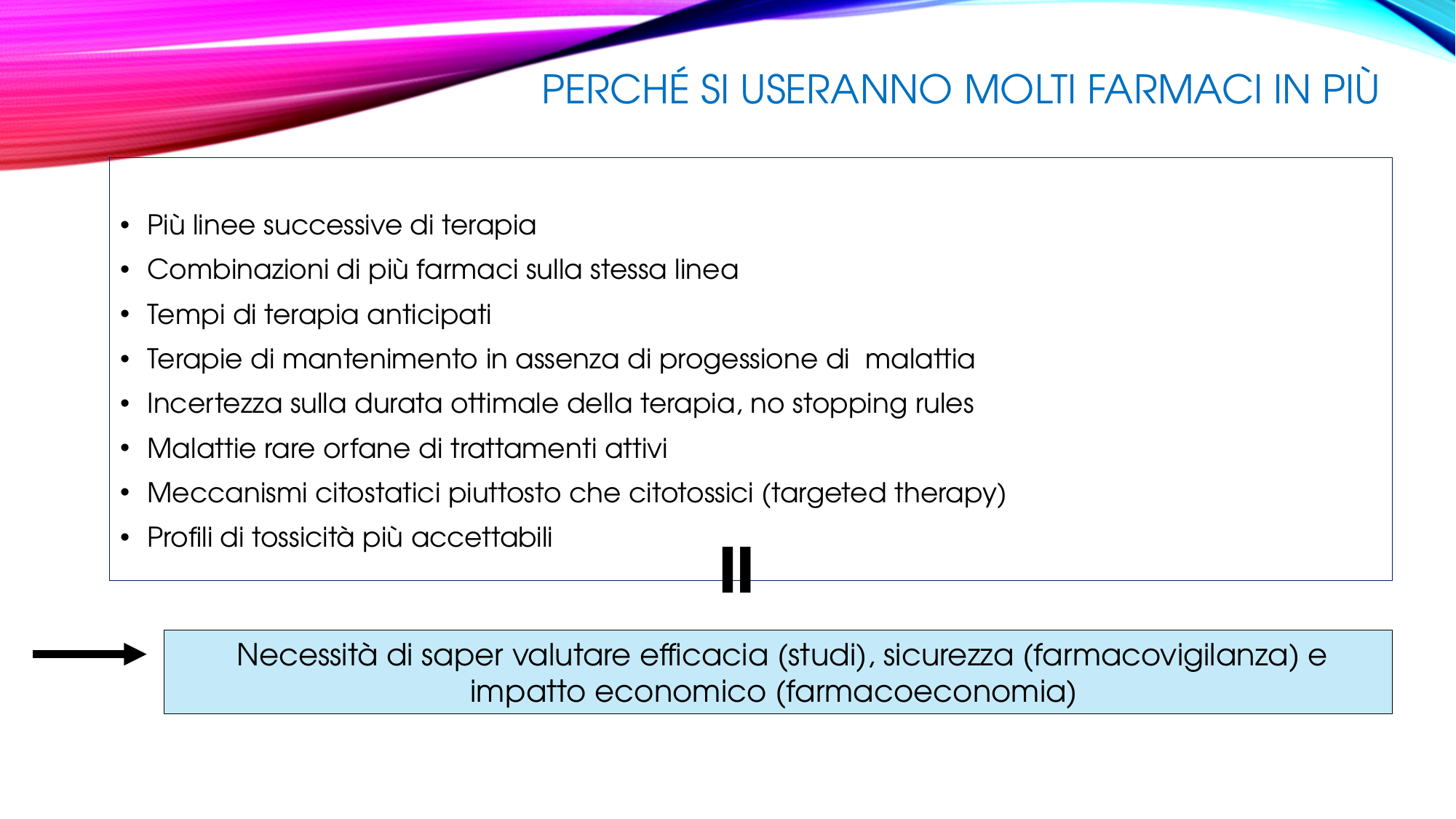

# Perché si useranno molti farmaci in più

Più linee successive di terapia
Combinazioni di più farmaci sulla stessa linea
Tempi di terapia anticipati
Terapie di mantenimento in assenza di progessione di  malattia
Incertezza sulla durata ottimale della terapia, no stopping rules
Malattie rare orfane di trattamenti attivi
Meccanismi citostatici piuttosto che citotossici (targeted therapy)
Profili di tossicità più accettabili

=
 Necessità di saper valutare efficacia (studi), sicurezza (farmacovigilanza) e impatto economico (farmacoeconomia)